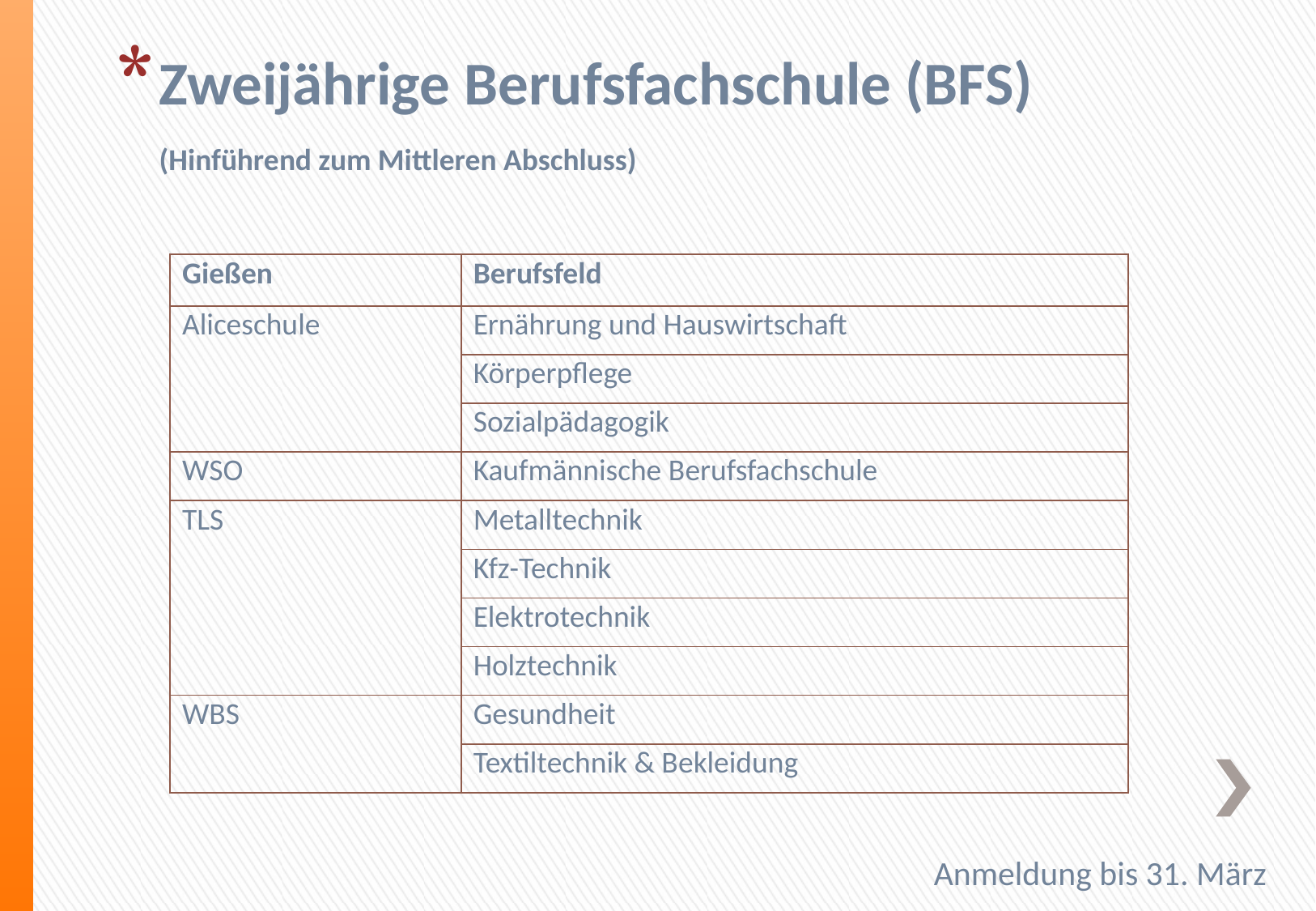

Zweijährige Berufsfachschule (BFS)
(Hinführend zum Mittleren Abschluss)
| Gießen | Berufsfeld |
| --- | --- |
| Aliceschule | Ernährung und Hauswirtschaft |
|  | Körperpflege |
|  | Sozialpädagogik |
| WSO | Kaufmännische Berufsfachschule |
| TLS | Metalltechnik |
|  | Kfz-Technik |
|  | Elektrotechnik |
|  | Holztechnik |
| WBS | Gesundheit |
|  | Textiltechnik & Bekleidung |
Anmeldung bis 31. März